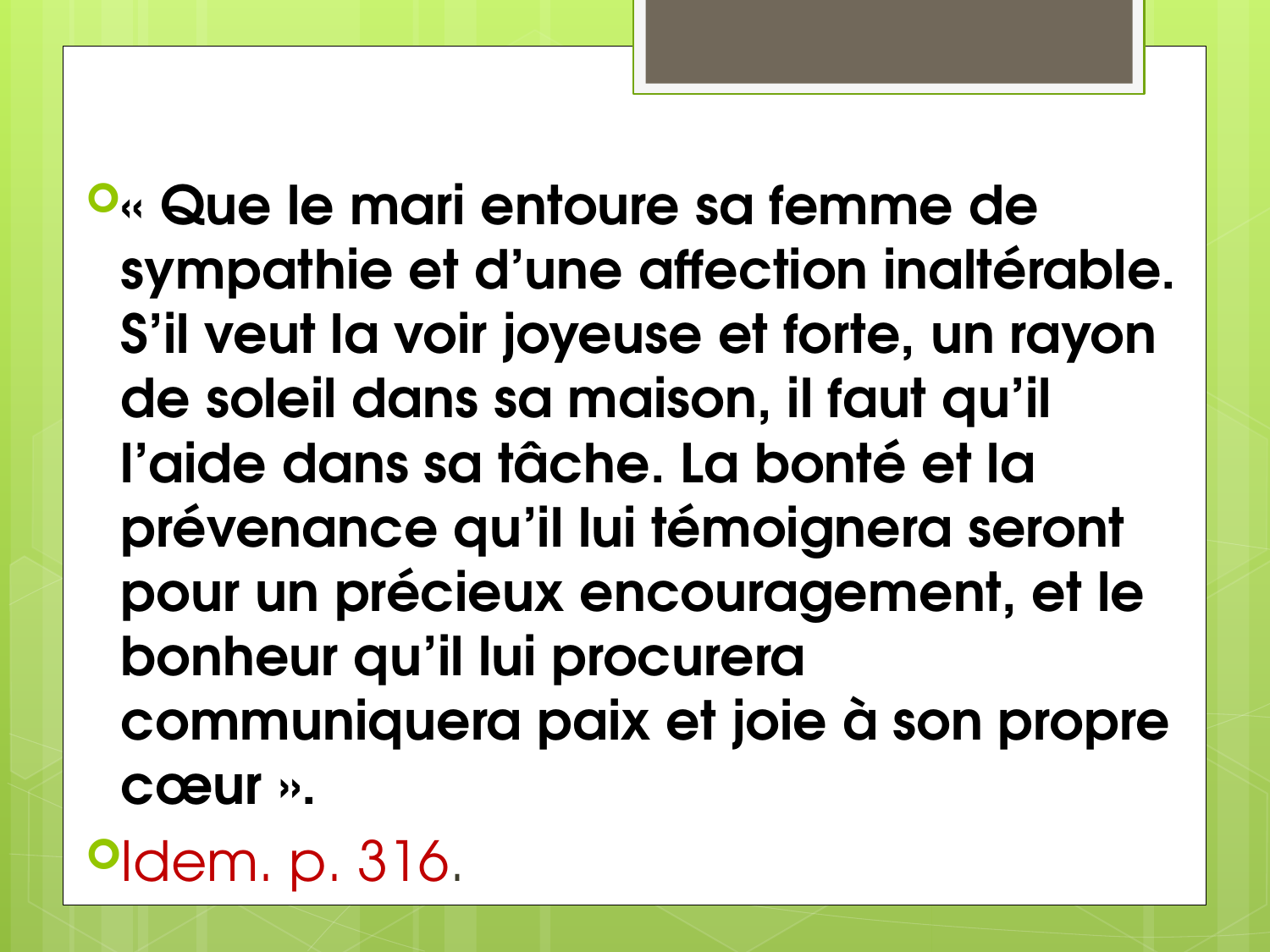

« Que le mari entoure sa femme de sympathie et d’une affection inaltérable. S’il veut la voir joyeuse et forte, un rayon de soleil dans sa maison, il faut qu’il l’aide dans sa tâche. La bonté et la prévenance qu’il lui témoignera seront pour un précieux encouragement, et le bonheur qu’il lui procurera communiquera paix et joie à son propre cœur ».
Idem. p. 316.